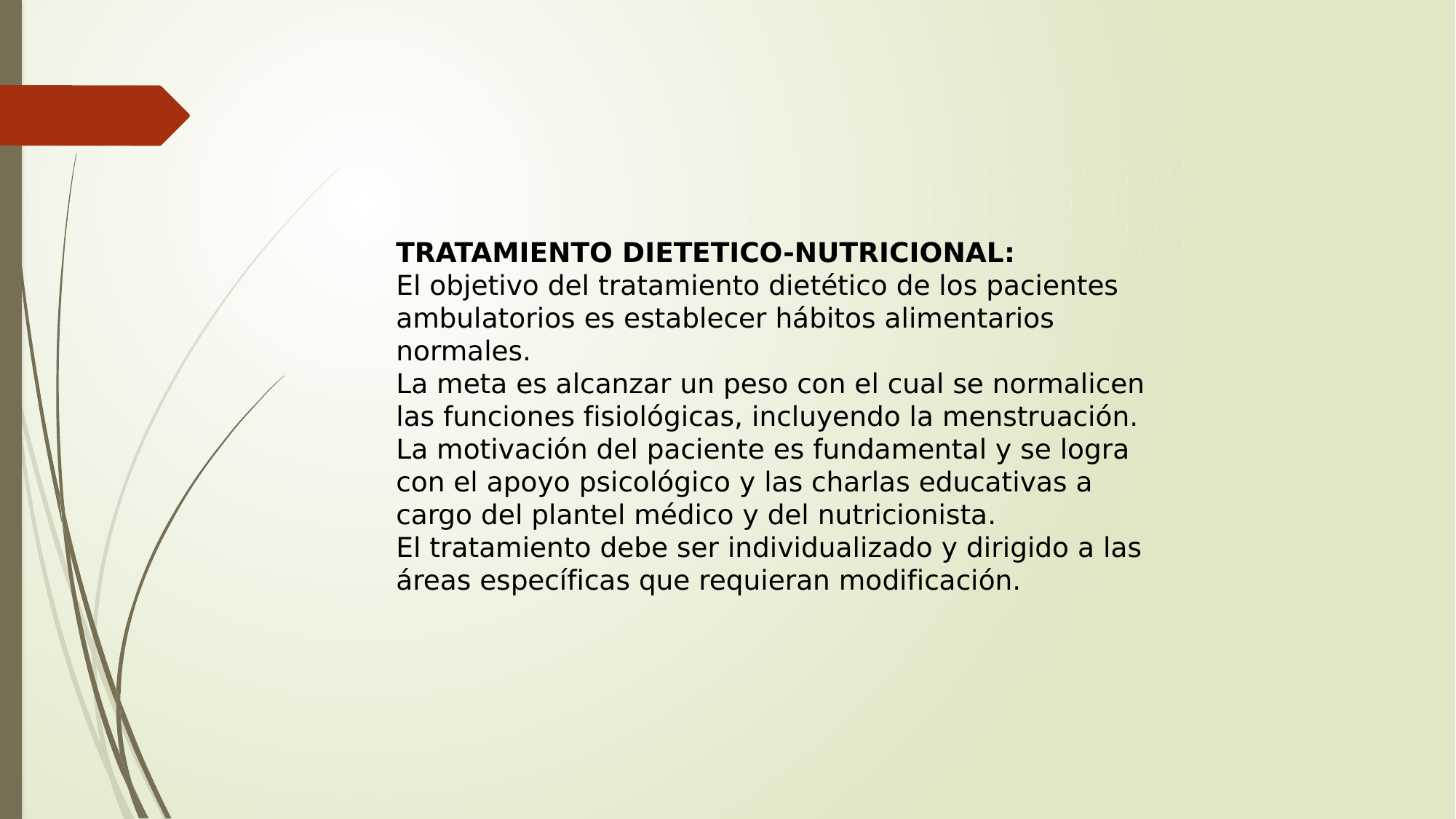

TRATAMIENTO DIETETICO-NUTRICIONAL:
El objetivo del tratamiento dietético de los pacientes ambulatorios es establecer hábitos alimentarios normales.
La meta es alcanzar un peso con el cual se normalicen las funciones fisiológicas, incluyendo la menstruación.
La motivación del paciente es fundamental y se logra con el apoyo psicológico y las charlas educativas a cargo del plantel médico y del nutricionista.
El tratamiento debe ser individualizado y dirigido a las áreas específicas que requieran modificación.